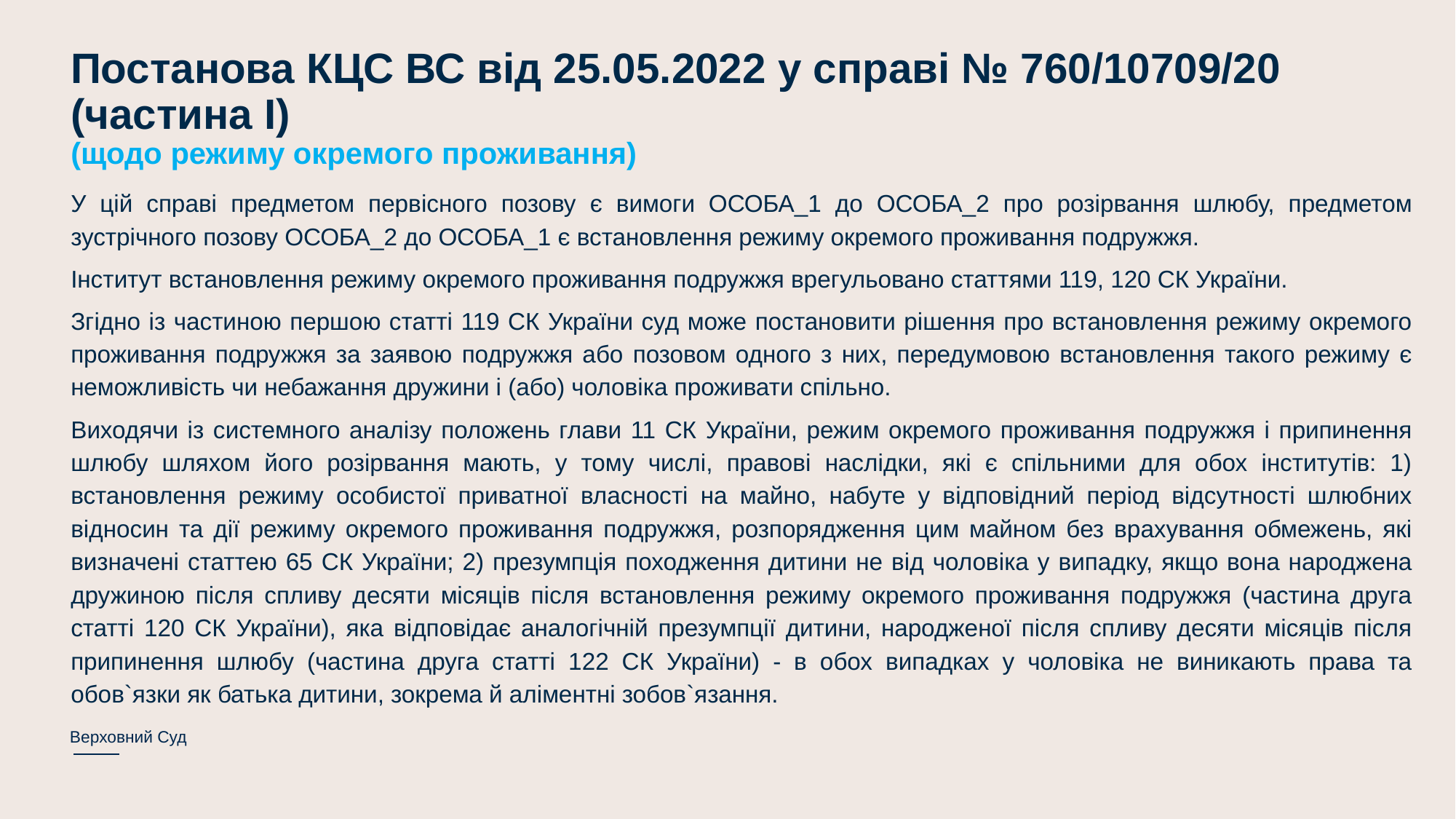

Постанова КЦС ВС від 25.05.2022 у справі № 760/10709/20 (частина І)
(щодо режиму окремого проживання)
У цій справі предметом первісного позову є вимоги ОСОБА_1 до ОСОБА_2 про розірвання шлюбу, предметом зустрічного позову ОСОБА_2 до ОСОБА_1 є встановлення режиму окремого проживання подружжя.
Інститут встановлення режиму окремого проживання подружжя врегульовано статтями 119, 120 СК України.
Згідно із частиною першою статті 119 СК України суд може постановити рішення про встановлення режиму окремого проживання подружжя за заявою подружжя або позовом одного з них, передумовою встановлення такого режиму є неможливість чи небажання дружини і (або) чоловіка проживати спільно.
Виходячи із системного аналізу положень глави 11 СК України, режим окремого проживання подружжя і припинення шлюбу шляхом його розірвання мають, у тому числі, правові наслідки, які є спільними для обох інститутів: 1) встановлення режиму особистої приватної власності на майно, набуте у відповідний період відсутності шлюбних відносин та дії режиму окремого проживання подружжя, розпорядження цим майном без врахування обмежень, які визначені статтею 65 СК України; 2) презумпція походження дитини не від чоловіка у випадку, якщо вона народжена дружиною після спливу десяти місяців після встановлення режиму окремого проживання подружжя (частина друга статті 120 СК України), яка відповідає аналогічній презумпції дитини, народженої після спливу десяти місяців після припинення шлюбу (частина друга статті 122 СК України) - в обох випадках у чоловіка не виникають права та обов`язки як батька дитини, зокрема й аліментні зобов`язання.